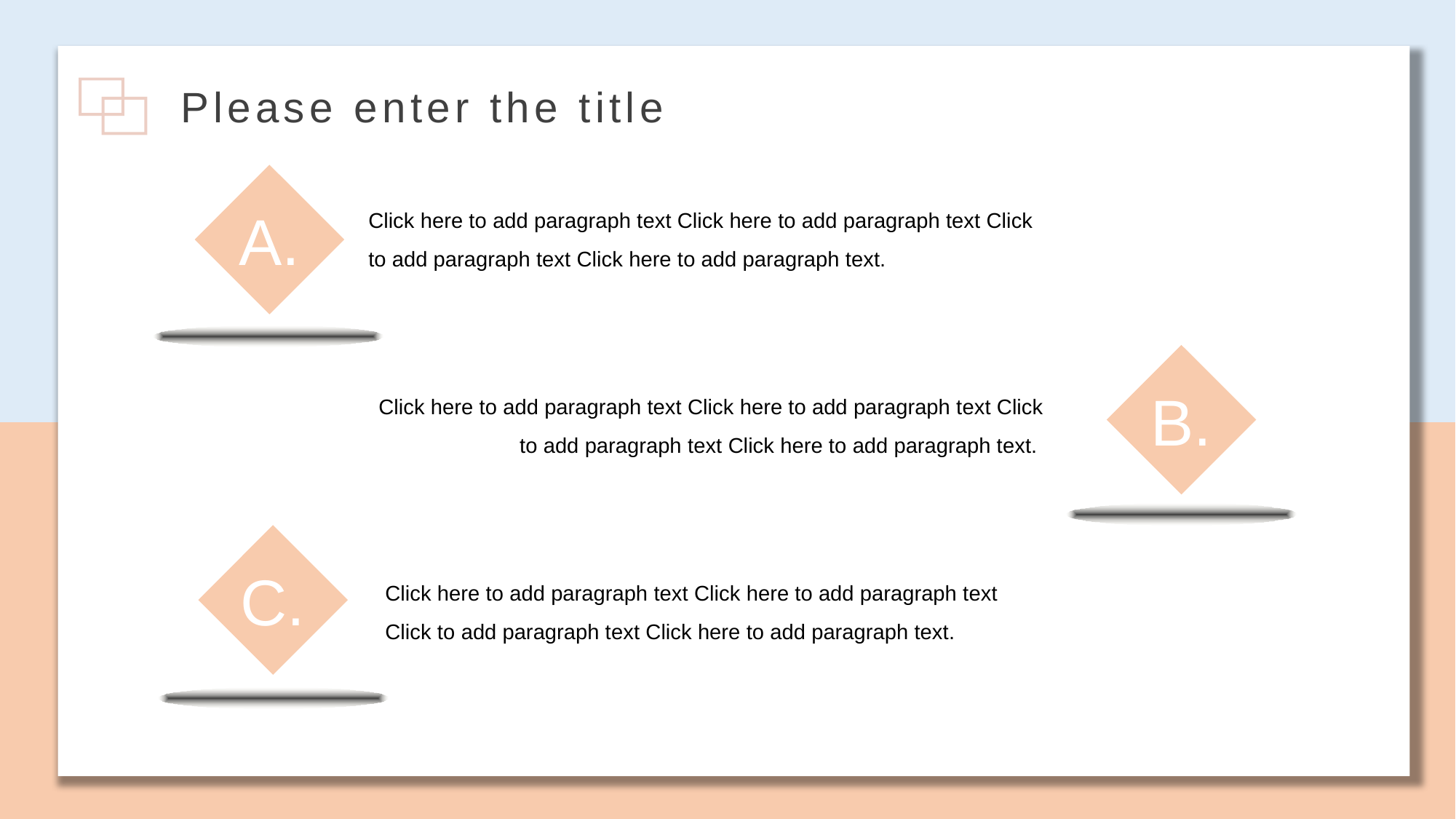

Please enter the title

A.
Click here to add paragraph text Click here to add paragraph text Click to add paragraph text Click here to add paragraph text.

B.
Click here to add paragraph text Click here to add paragraph text Click to add paragraph text Click here to add paragraph text.

C.
Click here to add paragraph text Click here to add paragraph text Click to add paragraph text Click here to add paragraph text.